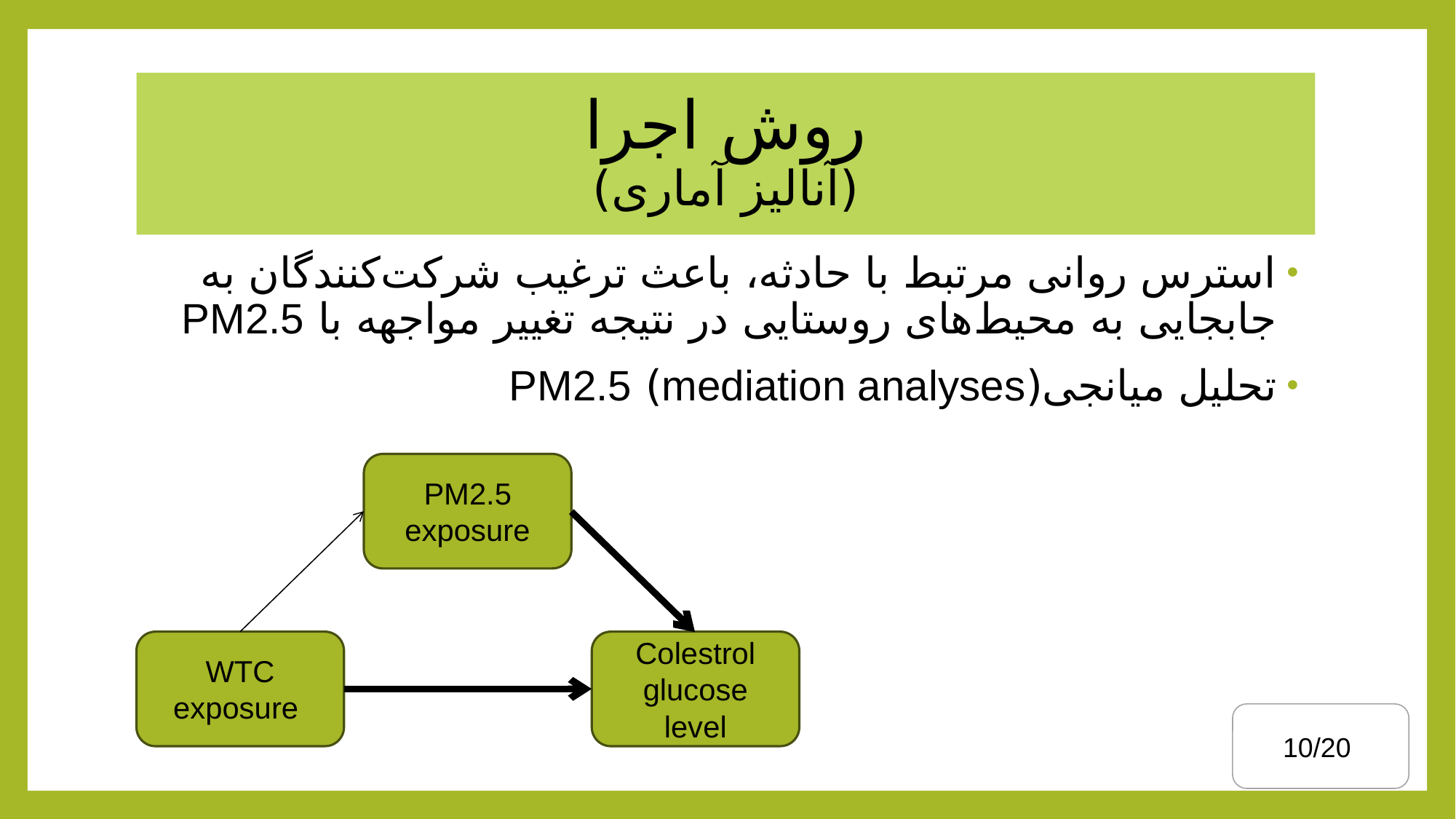

# روش اجرا (آنالیز آماری)
استرس روانی مرتبط با حادثه، باعث ترغیب شرکت‌کنندگان به جابجایی به محیط‌های روستایی در نتیجه تغییر مواجهه با PM2.5
تحلیل میانجی(mediation analyses) PM2.5

PM2.5 exposure
WTC exposure
Colestrol glucose level